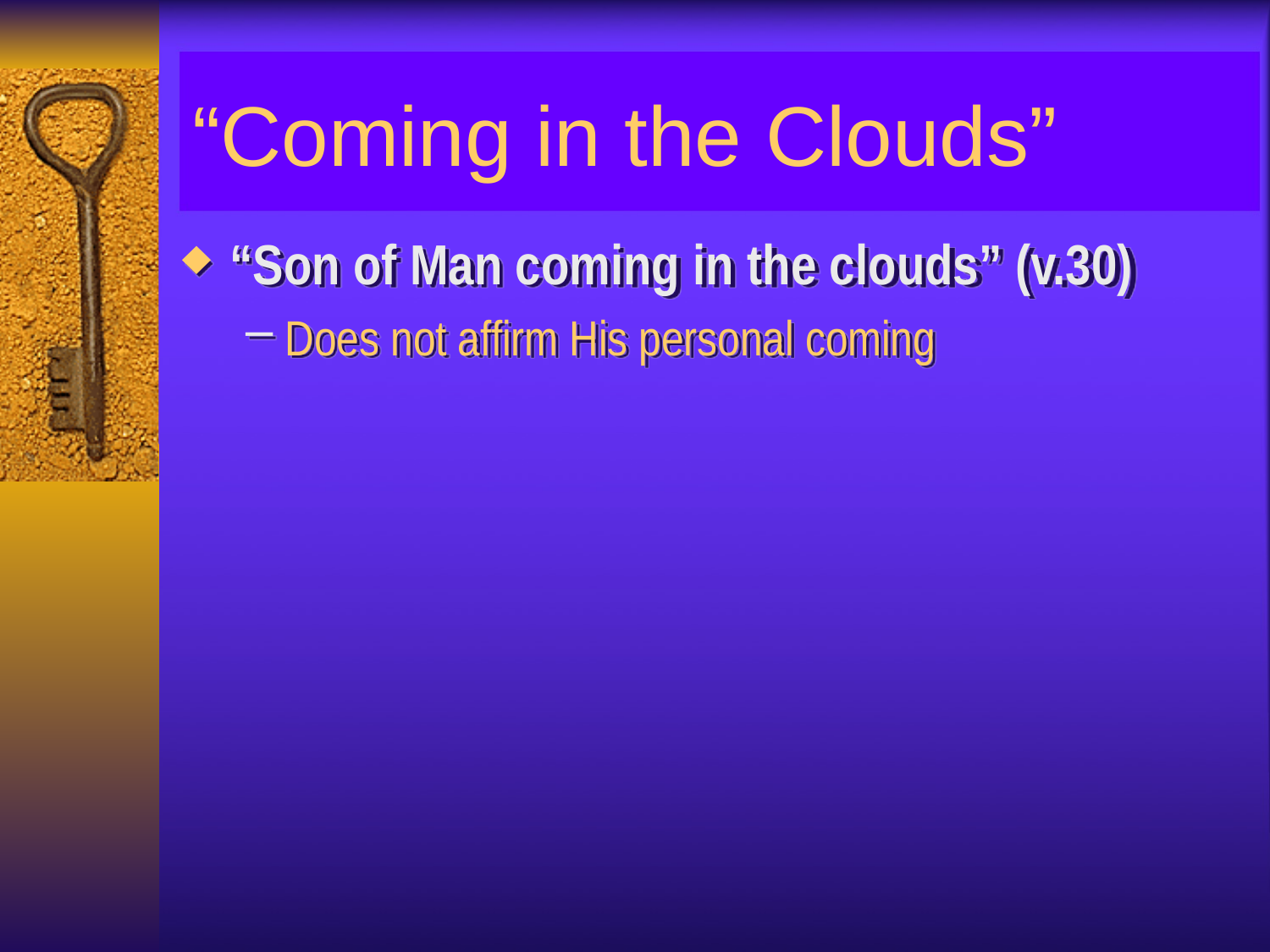

# “Coming in the Clouds”
“Son of Man coming in the clouds” (v.30)
Does not affirm His personal coming